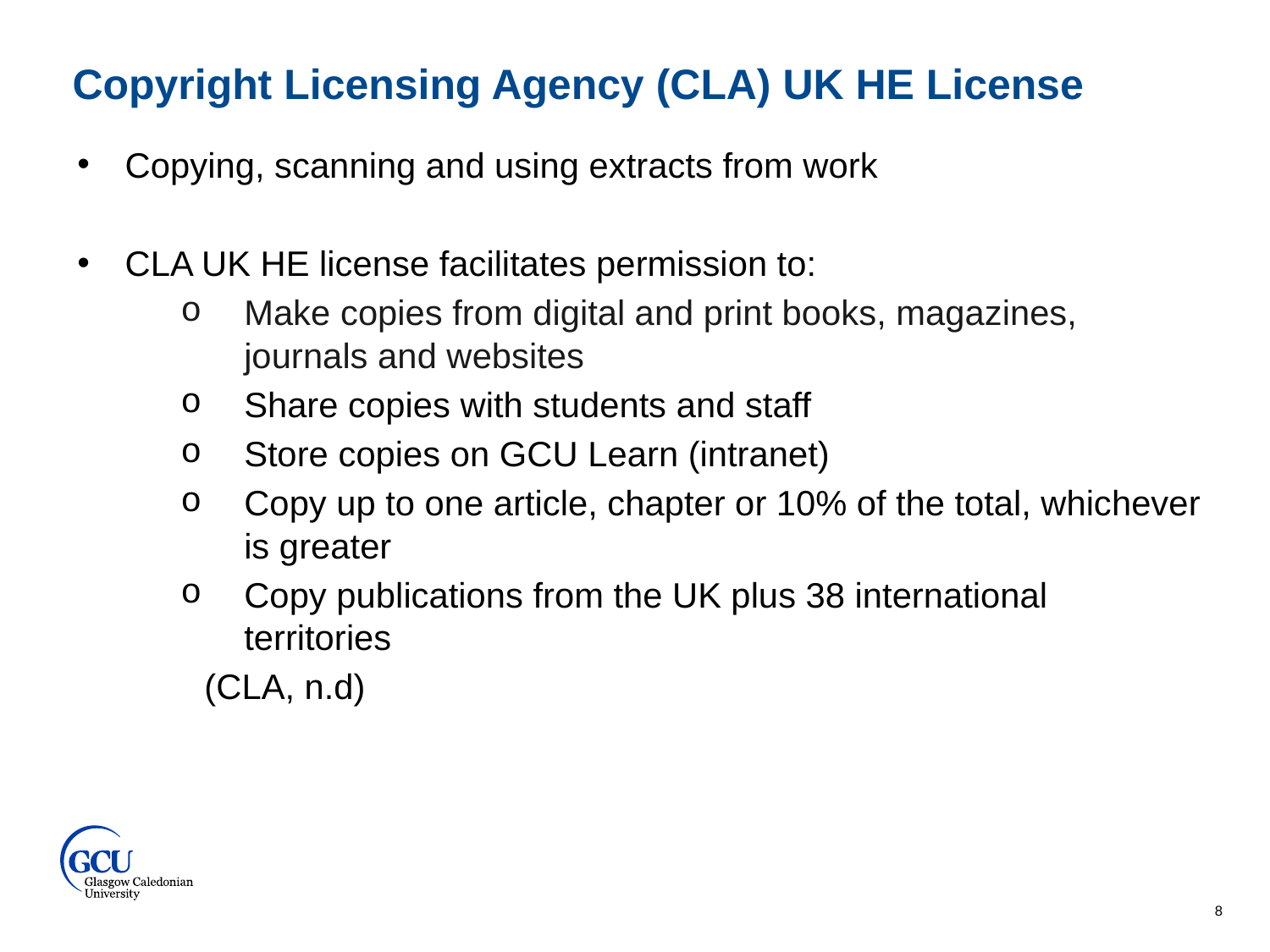

Copyright Licensing Agency (CLA) UK HE License
Copying, scanning and using extracts from work

CLA UK HE license facilitates permission to:
Make copies from digital and print books, magazines, journals and websites
Share copies with students and staff
Store copies on GCU Learn (intranet)
Copy up to one article, chapter or 10% of the total, whichever is greater
Copy publications from the UK plus 38 international territories
	(CLA, n.d)